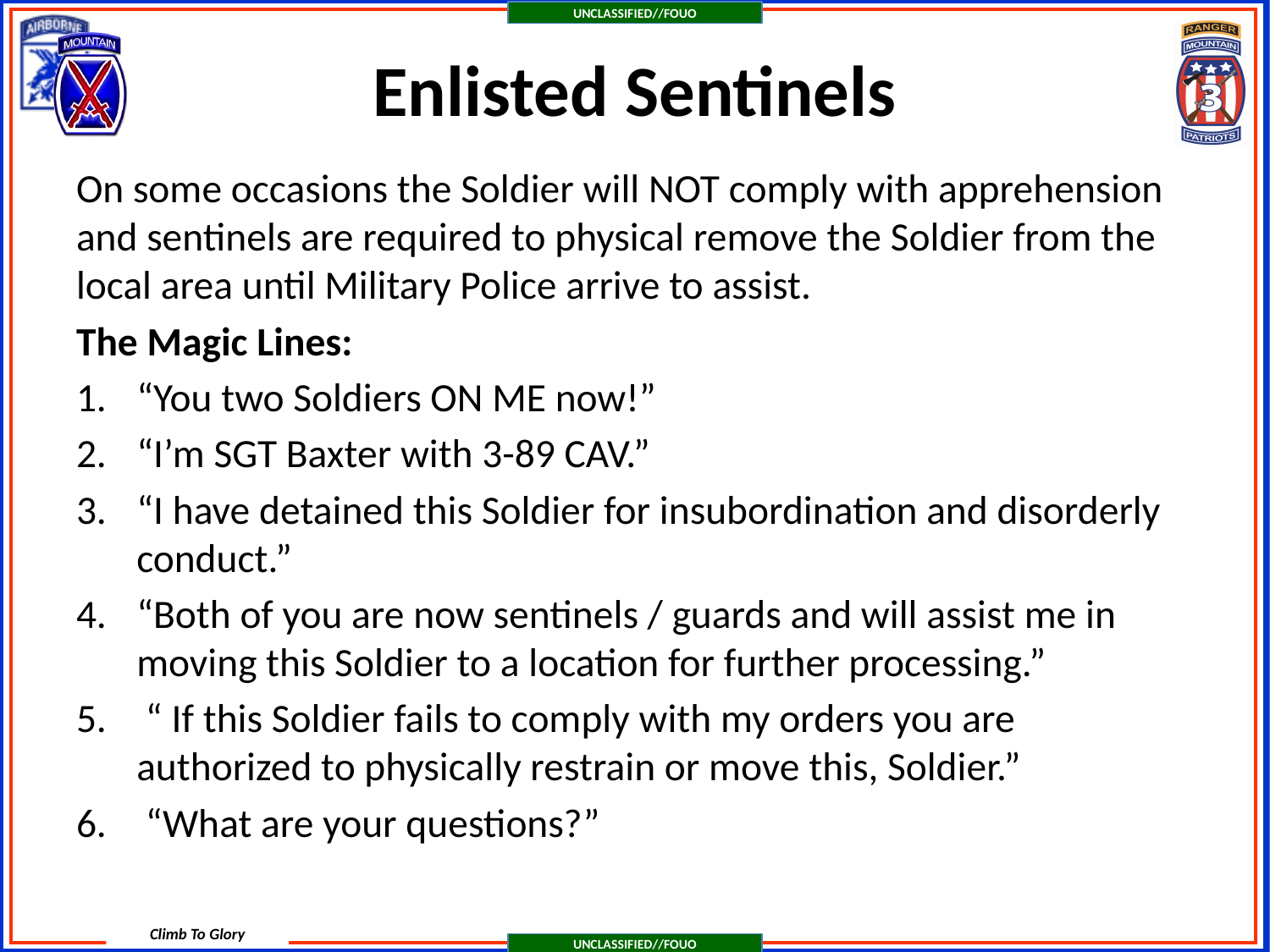

# Enlisted Sentinels
On some occasions the Soldier will NOT comply with apprehension and sentinels are required to physical remove the Soldier from the local area until Military Police arrive to assist.
The Magic Lines:
“You two Soldiers ON ME now!”
“I’m SGT Baxter with 3-89 CAV.”
“I have detained this Soldier for insubordination and disorderly conduct.”
“Both of you are now sentinels / guards and will assist me in moving this Soldier to a location for further processing.”
 “ If this Soldier fails to comply with my orders you are authorized to physically restrain or move this, Soldier.”
 “What are your questions?”